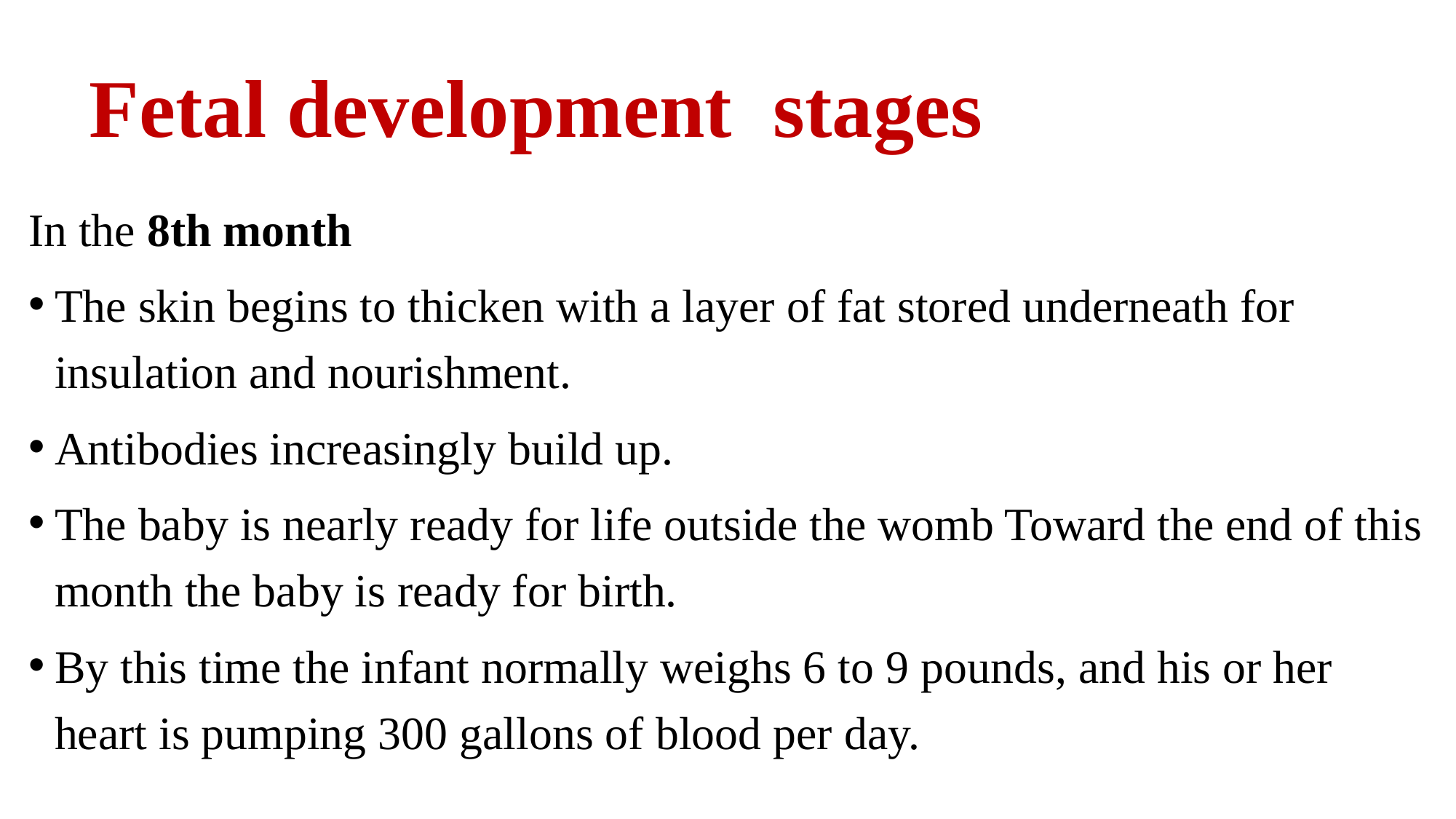

# Fetal development  stages
In the 8th month
The skin begins to thicken with a layer of fat stored underneath for insulation and nourishment.
Antibodies increasingly build up.
The baby is nearly ready for life outside the womb Toward the end of this month the baby is ready for birth.
By this time the infant normally weighs 6 to 9 pounds, and his or her heart is pumping 300 gallons of blood per day.